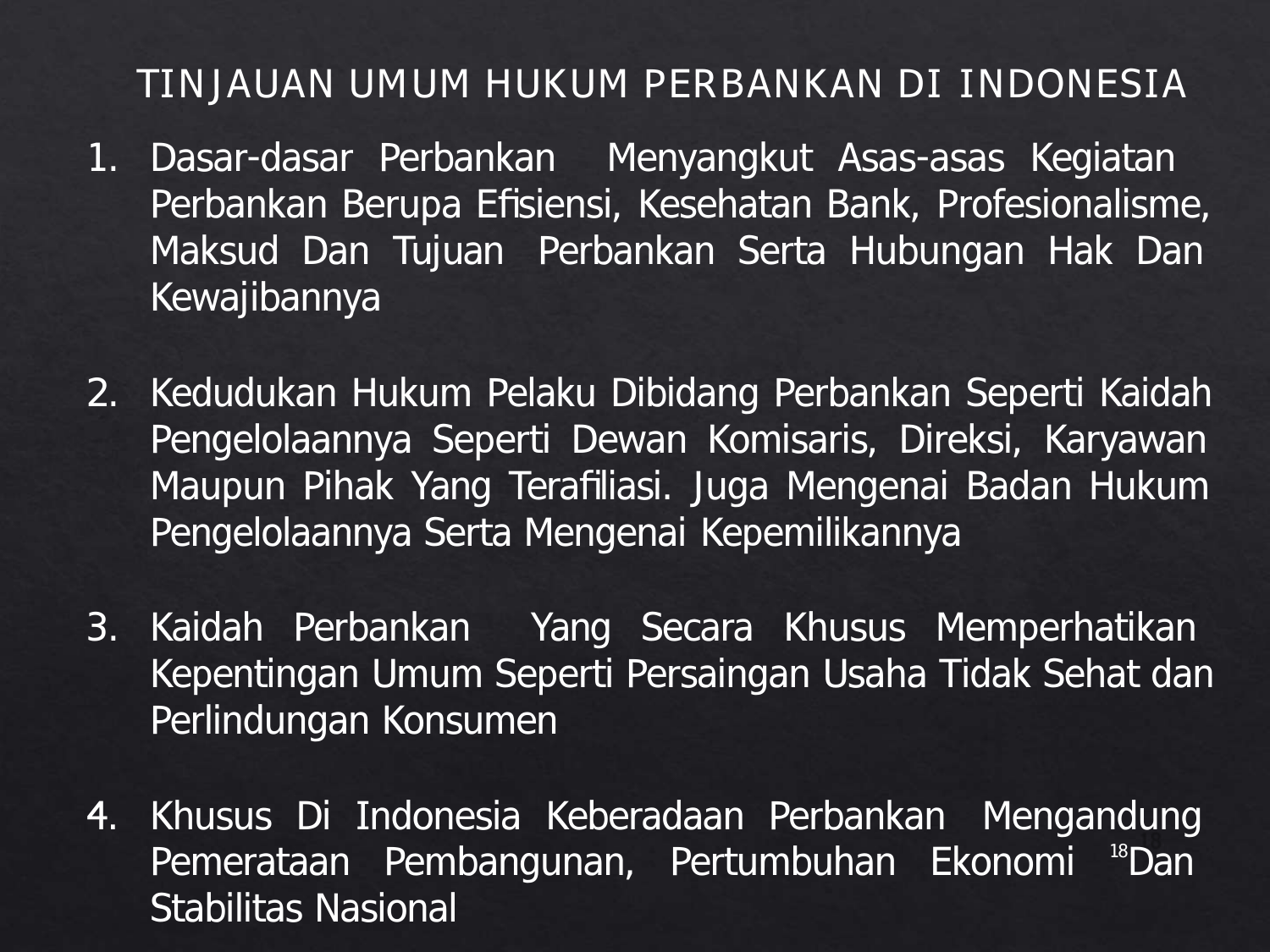

TINJAUAN UMUM HUKUM PERBANKAN DI INDONESIA
Dasar-dasar Perbankan  Menyangkut Asas-asas Kegiatan   Perbankan Berupa Efisiensi, Kesehatan Bank, Profesionalisme,  Maksud Dan Tujuan Perbankan Serta Hubungan Hak Dan  Kewajibannya

Kedudukan Hukum Pelaku Dibidang Perbankan Seperti Kaidah  Pengelolaannya Seperti Dewan Komisaris, Direksi, Karyawan  Maupun Pihak Yang Terafiliasi. Juga Mengenai Badan Hukum  Pengelolaannya Serta Mengenai Kepemilikannya

Kaidah Perbankan  Yang Secara Khusus Memperhatikan  Kepentingan Umum Seperti Persaingan Usaha Tidak Sehat dan  Perlindungan Konsumen

Khusus Di Indonesia Keberadaan Perbankan Mengandung  Pemerataan Pembangunan, Pertumbuhan Ekonomi 18Dan  Stabilitas Nasional